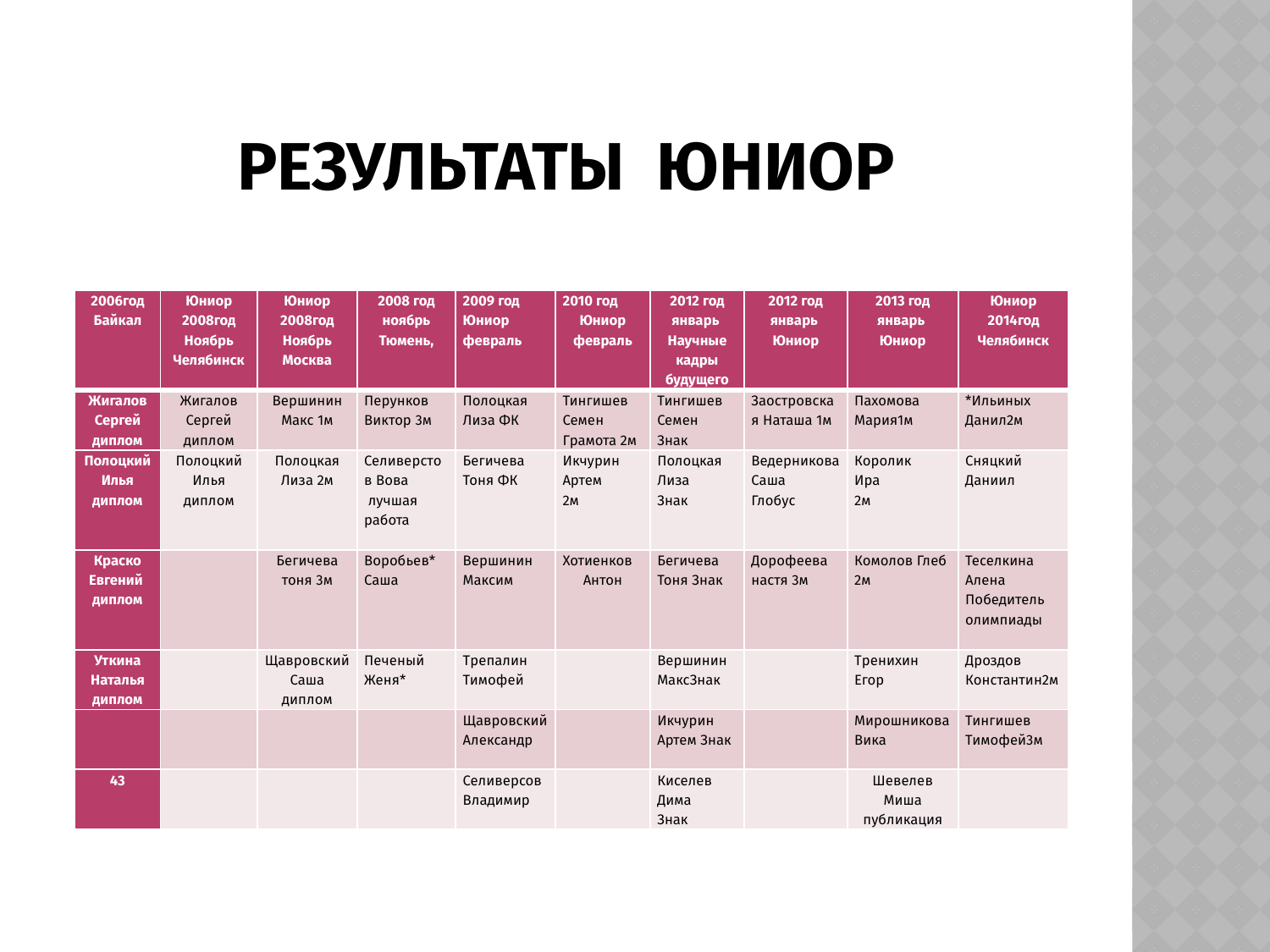

# Результаты  Юниор
| 2006год Байкал | Юниор 2008год Ноябрь Челябинск | Юниор 2008год Ноябрь Москва | 2008 год ноябрь Тюмень, | 2009 год Юниор февраль | 2010 год Юниор февраль | 2012 год январь Научные кадры будущего | 2012 год январь Юниор | 2013 год январь Юниор | Юниор 2014год Челябинск |
| --- | --- | --- | --- | --- | --- | --- | --- | --- | --- |
| Жигалов Сергей диплом | Жигалов Сергей диплом | Вершинин Макс 1м | Перунков Виктор 3м | Полоцкая Лиза ФК | Тингишев Семен Грамота 2м | Тингишев Семен Знак | Заостровская Наташа 1м | Пахомова Мария1м | \*Ильиных Данил2м |
| Полоцкий Илья диплом | Полоцкий Илья диплом | Полоцкая Лиза 2м | Селиверстов Вова лучшая работа | Бегичева Тоня ФК | Икчурин Артем 2м | Полоцкая Лиза Знак | Ведерникова Саша Глобус | Королик Ира 2м | Сняцкий Даниил |
| Краско Евгений диплом |  | Бегичева тоня 3м | Воробьев\* Саша | Вершинин Максим | Хотиенков Антон | Бегичева Тоня Знак | Дорофеева настя 3м | Комолов Глеб 2м | Теселкина Алена Победитель олимпиады |
| Уткина Наталья диплом |  | Щавровский Саша диплом | Печеный Женя\* | Трепалин Тимофей |  | Вершинин МаксЗнак |  | Тренихин Егор | Дроздов Константин2м |
|  |  |  |  | Щавровский Александр |  | Икчурин Артем Знак |  | Мирошникова Вика | Тингишев Тимофей3м |
| 43 |  |  |  | Селиверсов Владимир |  | Киселев Дима Знак |  | Шевелев Миша публикация |  |